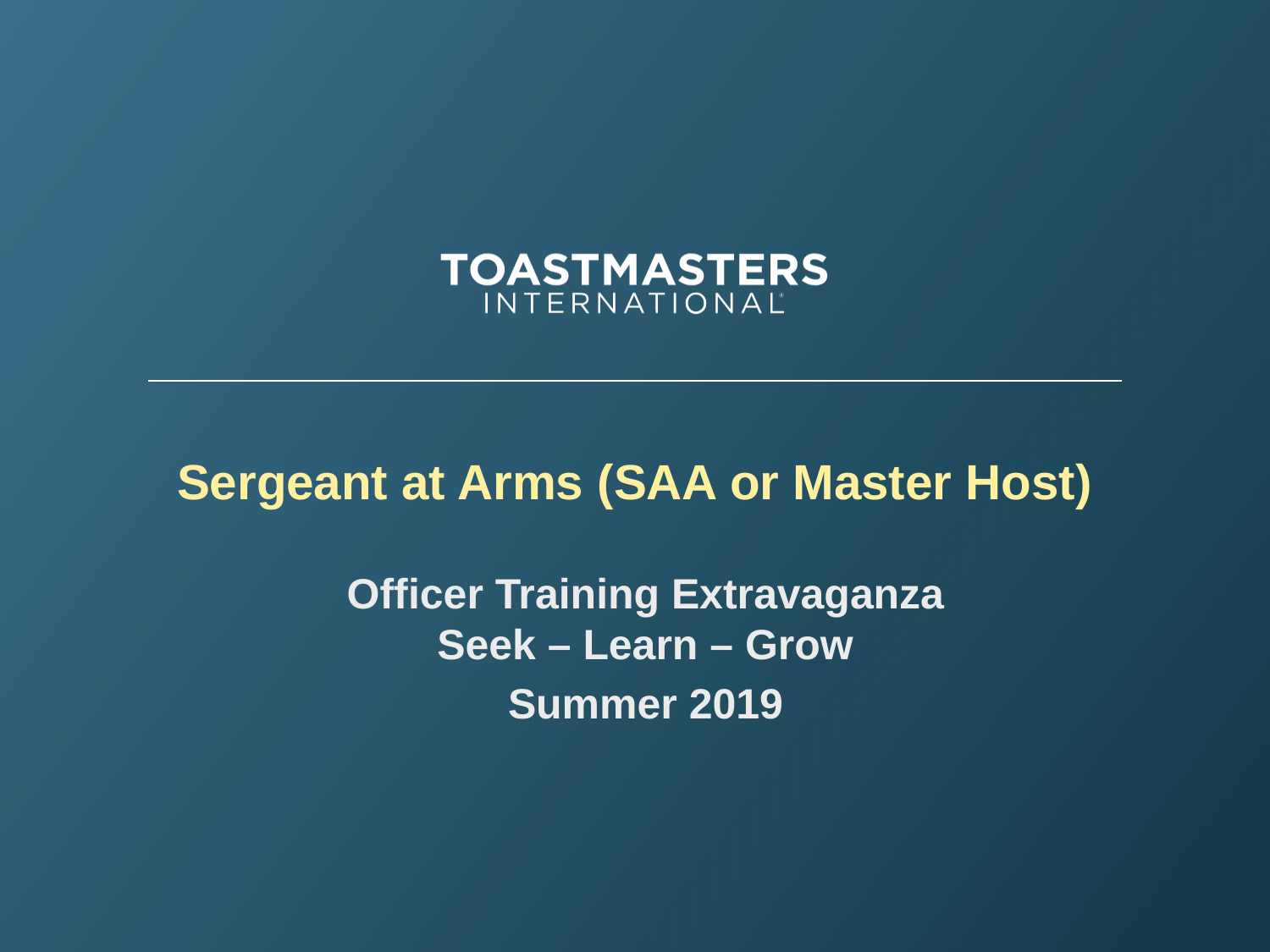

# Sergeant at Arms (SAA or Master Host)
Officer Training Extravaganza
Seek – Learn – Grow
Summer 2019